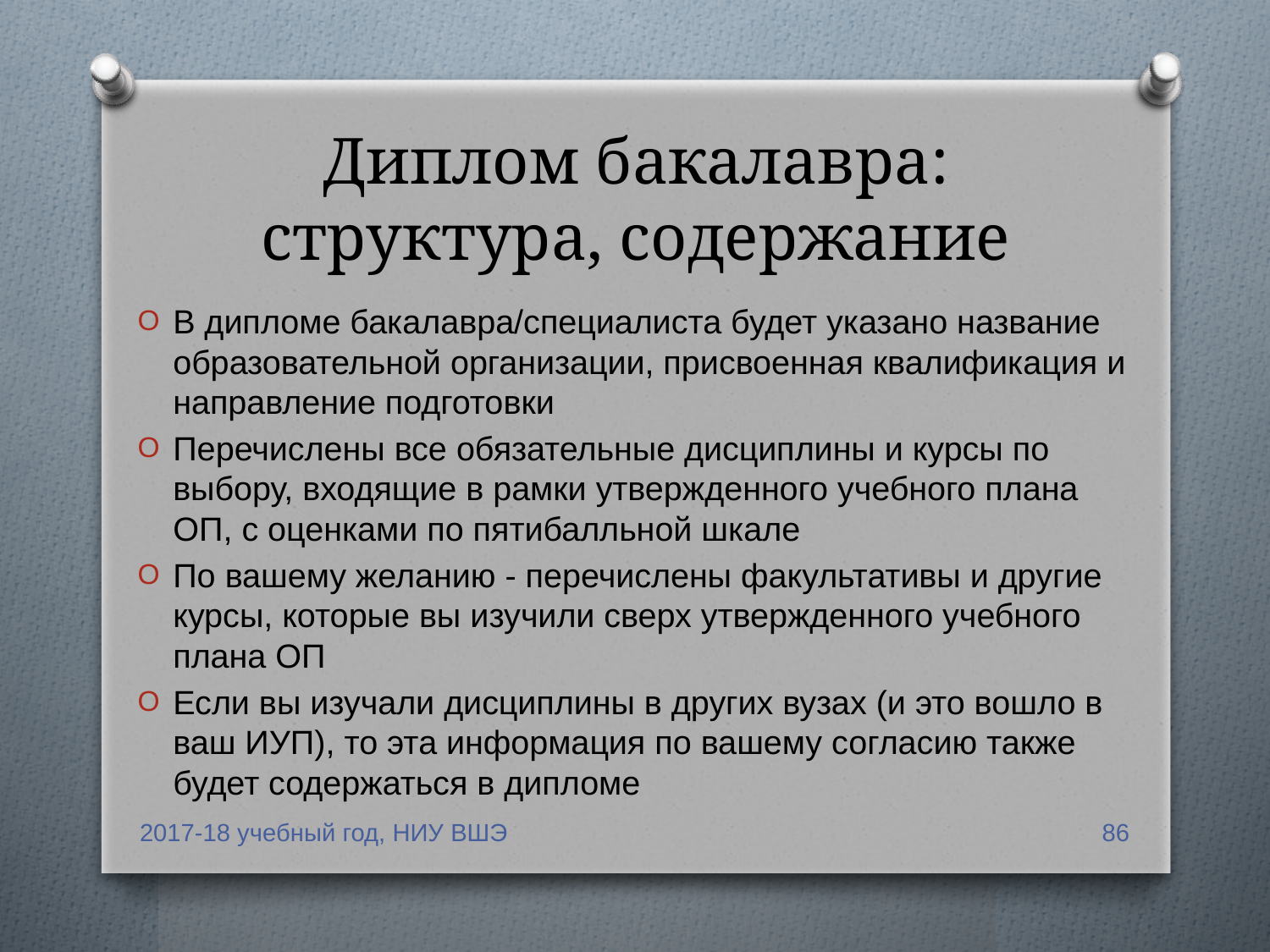

# Диплом бакалавра: структура, содержание
В дипломе бакалавра/специалиста будет указано название образовательной организации, присвоенная квалификация и направление подготовки
Перечислены все обязательные дисциплины и курсы по выбору, входящие в рамки утвержденного учебного плана ОП, с оценками по пятибалльной шкале
По вашему желанию - перечислены факультативы и другие курсы, которые вы изучили сверх утвержденного учебного плана ОП
Если вы изучали дисциплины в других вузах (и это вошло в ваш ИУП), то эта информация по вашему согласию также будет содержаться в дипломе
2017-18 учебный год, НИУ ВШЭ
86